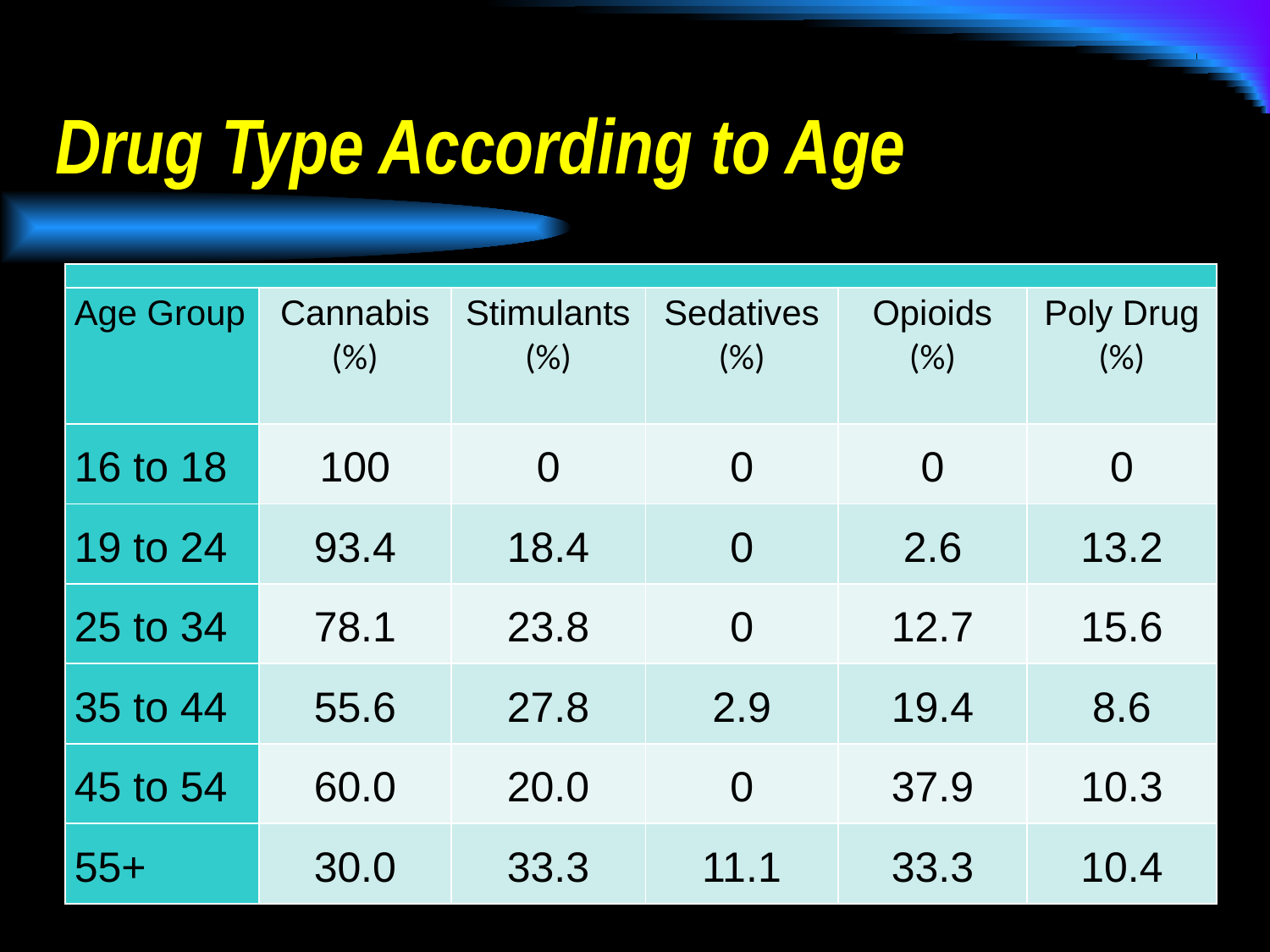

# Drug Type According to Age
|  |  |  |  |  |  |
| --- | --- | --- | --- | --- | --- |
| Age Group | Cannabis (%) | Stimulants (%) | Sedatives (%) | Opioids (%) | Poly Drug (%) |
| 16 to 18 | 100 | 0 | 0 | 0 | 0 |
| 19 to 24 | 93.4 | 18.4 | 0 | 2.6 | 13.2 |
| 25 to 34 | 78.1 | 23.8 | 0 | 12.7 | 15.6 |
| 35 to 44 | 55.6 | 27.8 | 2.9 | 19.4 | 8.6 |
| 45 to 54 | 60.0 | 20.0 | 0 | 37.9 | 10.3 |
| 55+ | 30.0 | 33.3 | 11.1 | 33.3 | 10.4 |